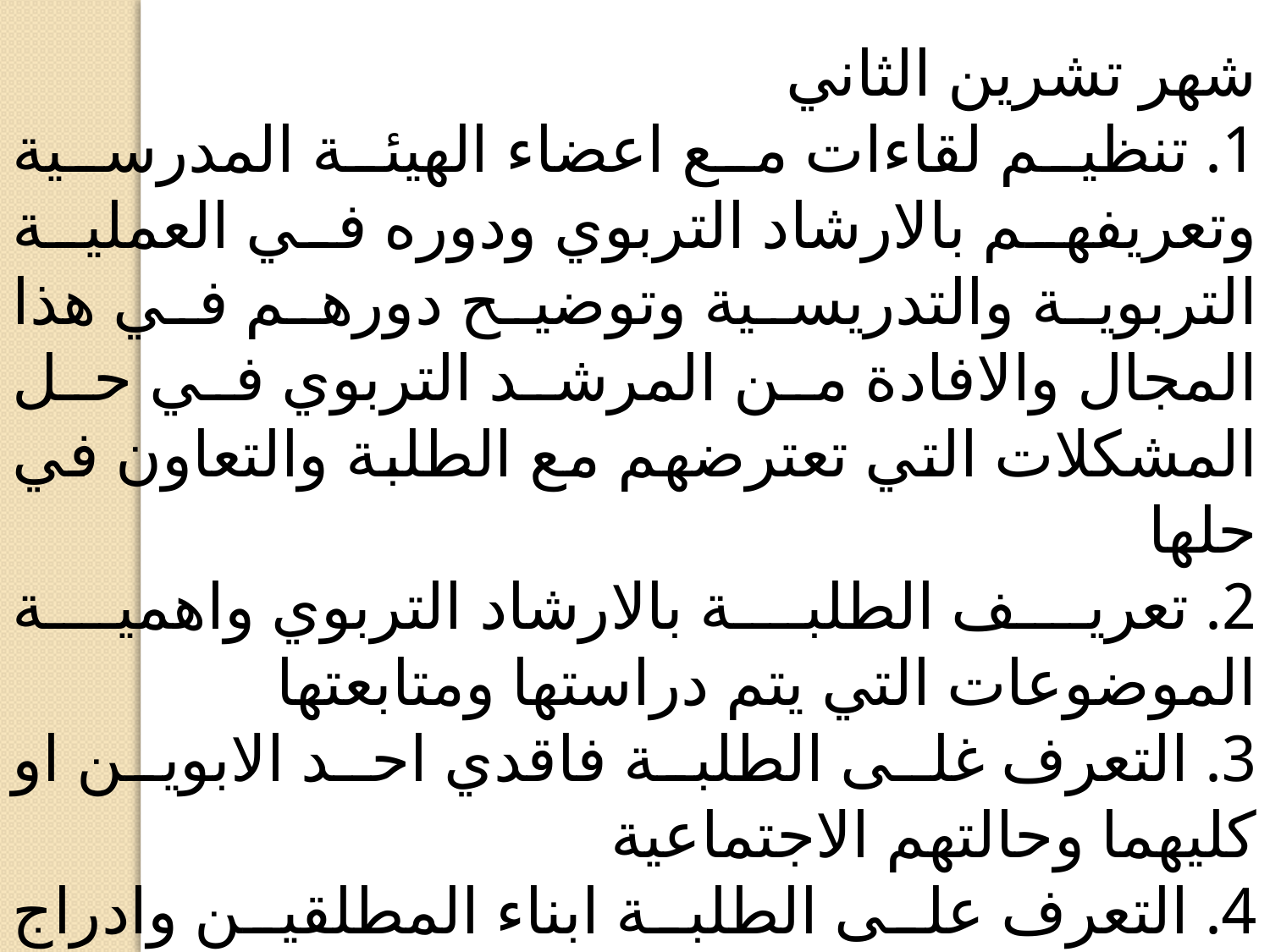

شهر تشرين الثاني
1. تنظيم لقاءات مع اعضاء الهيئة المدرسية وتعريفهم بالارشاد التربوي ودوره في العملية التربوية والتدريسية وتوضيح دورهم في هذا المجال والافادة من المرشد التربوي في حل المشكلات التي تعترضهم مع الطلبة والتعاون في حلها
2. تعريف الطلبة بالارشاد التربوي واهمية الموضوعات التي يتم دراستها ومتابعتها
3. التعرف غلى الطلبة فاقدي احد الابوين او كليهما وحالتهم الاجتماعية
4. التعرف على الطلبة ابناء المطلقين وادراج المعلومات في سجل الحالة الاجتماعية وكذلك متابعة وحصر الطلبة المتعففين